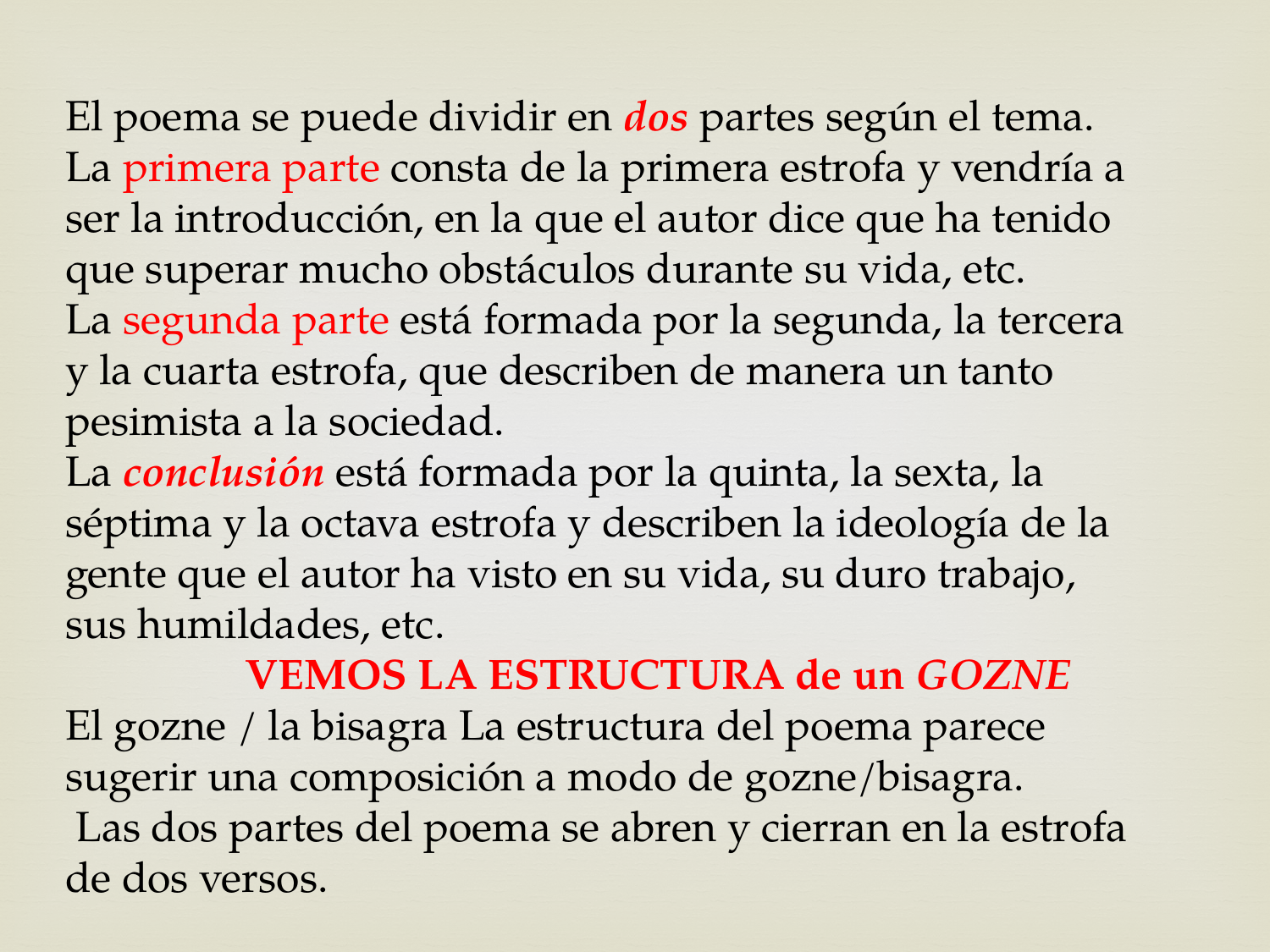

El poema se puede dividir en dos partes según el tema.
La primera parte consta de la primera estrofa y vendría a ser la introducción, en la que el autor dice que ha tenido que superar mucho obstáculos durante su vida, etc.
La segunda parte está formada por la segunda, la tercera y la cuarta estrofa, que describen de manera un tanto pesimista a la sociedad.
La conclusión está formada por la quinta, la sexta, la séptima y la octava estrofa y describen la ideología de la gente que el autor ha visto en su vida, su duro trabajo, sus humildades, etc.
                 VEMOS LA ESTRUCTURA de un GOZNE
El gozne / la bisagra La estructura del poema parece sugerir una composición a modo de gozne/bisagra.
 Las dos partes del poema se abren y cierran en la estrofa de dos versos.